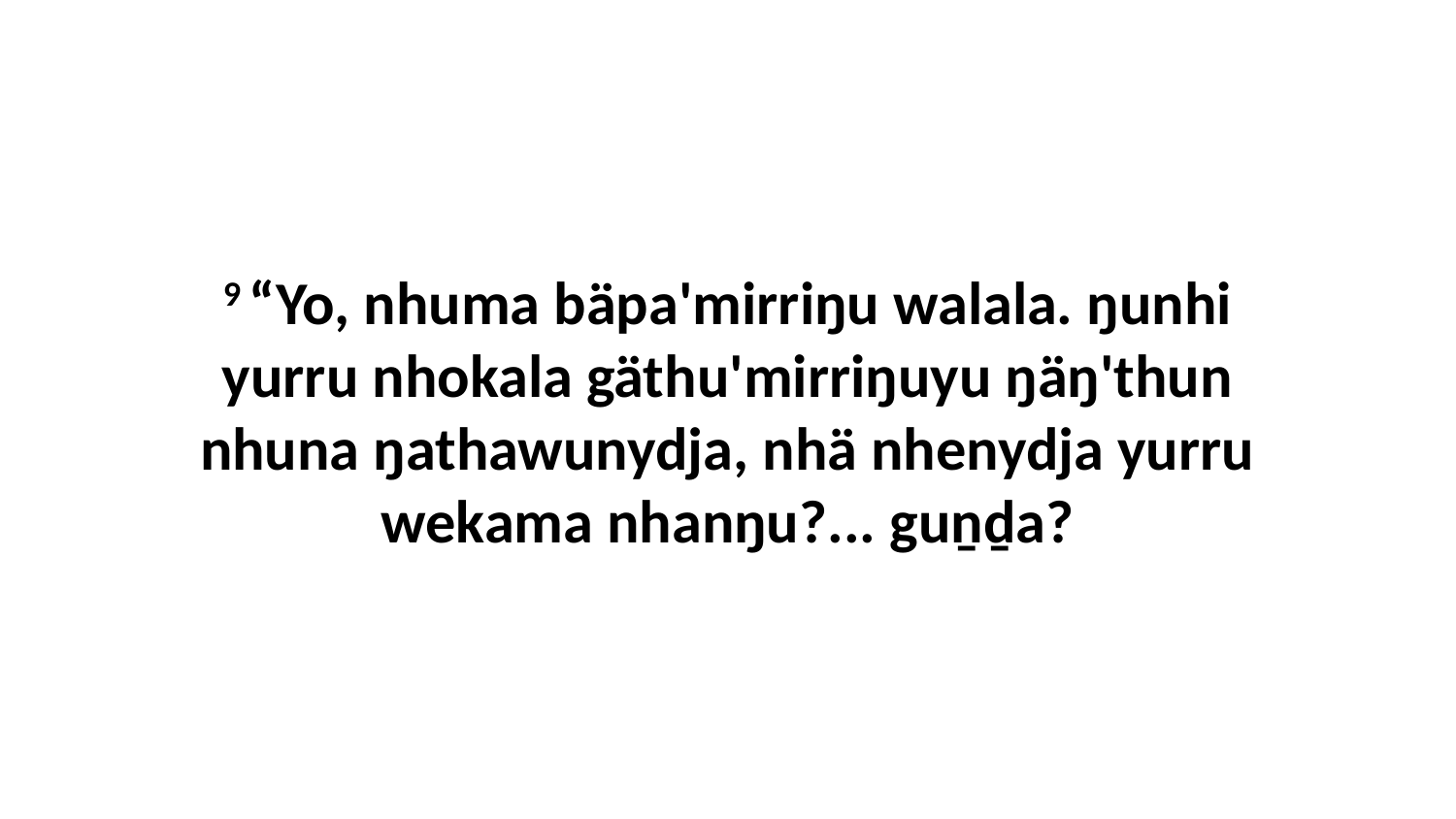

9 “Yo, nhuma bäpa'mirriŋu walala. ŋunhi yurru nhokala gäthu'mirriŋuyu ŋäŋ'thun nhuna ŋathawunydja, nhä nhenydja yurru wekama nhanŋu?... guṉḏa?